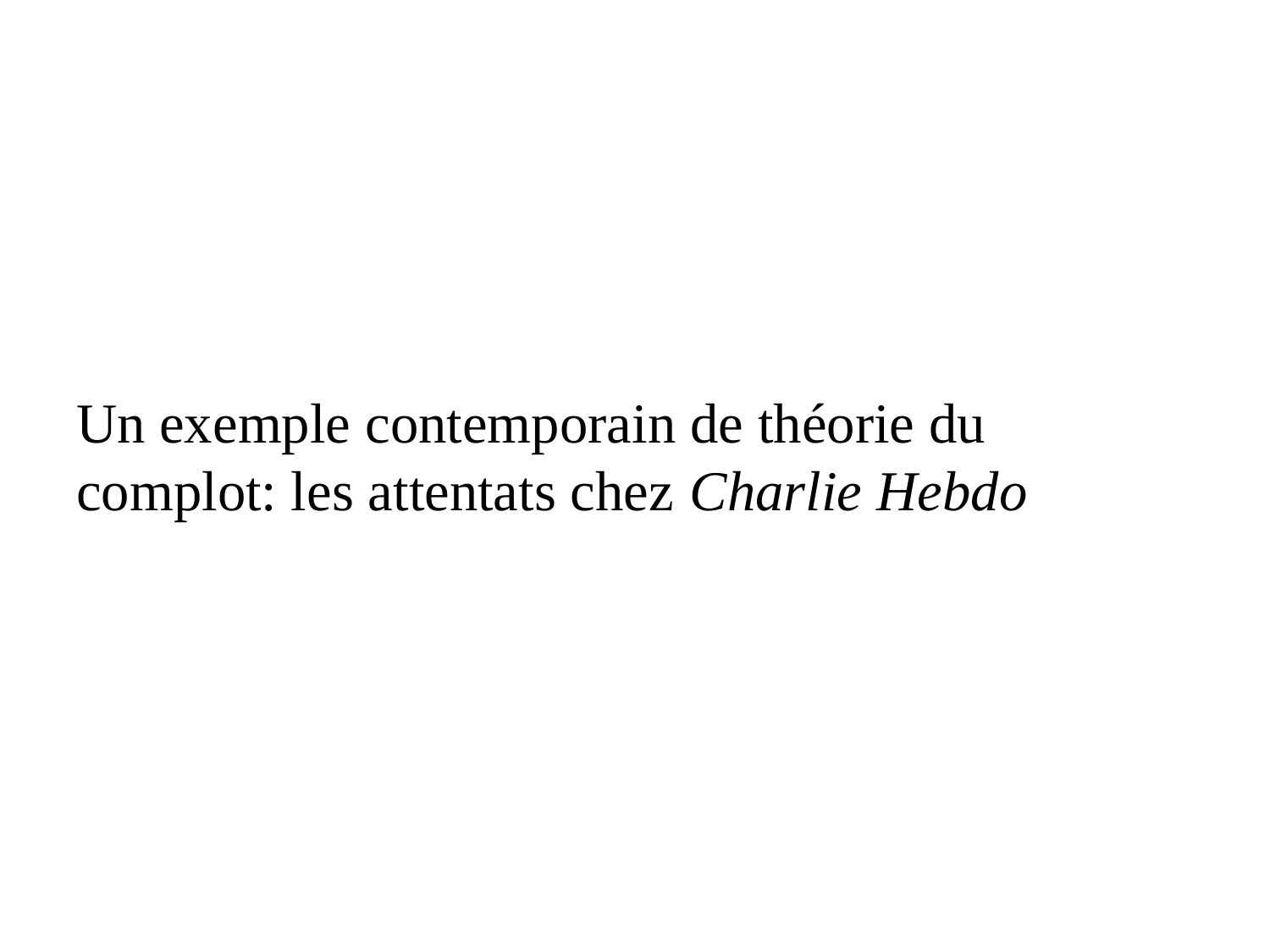

#

Un exemple contemporain de théorie du complot: les attentats chez Charlie Hebdo